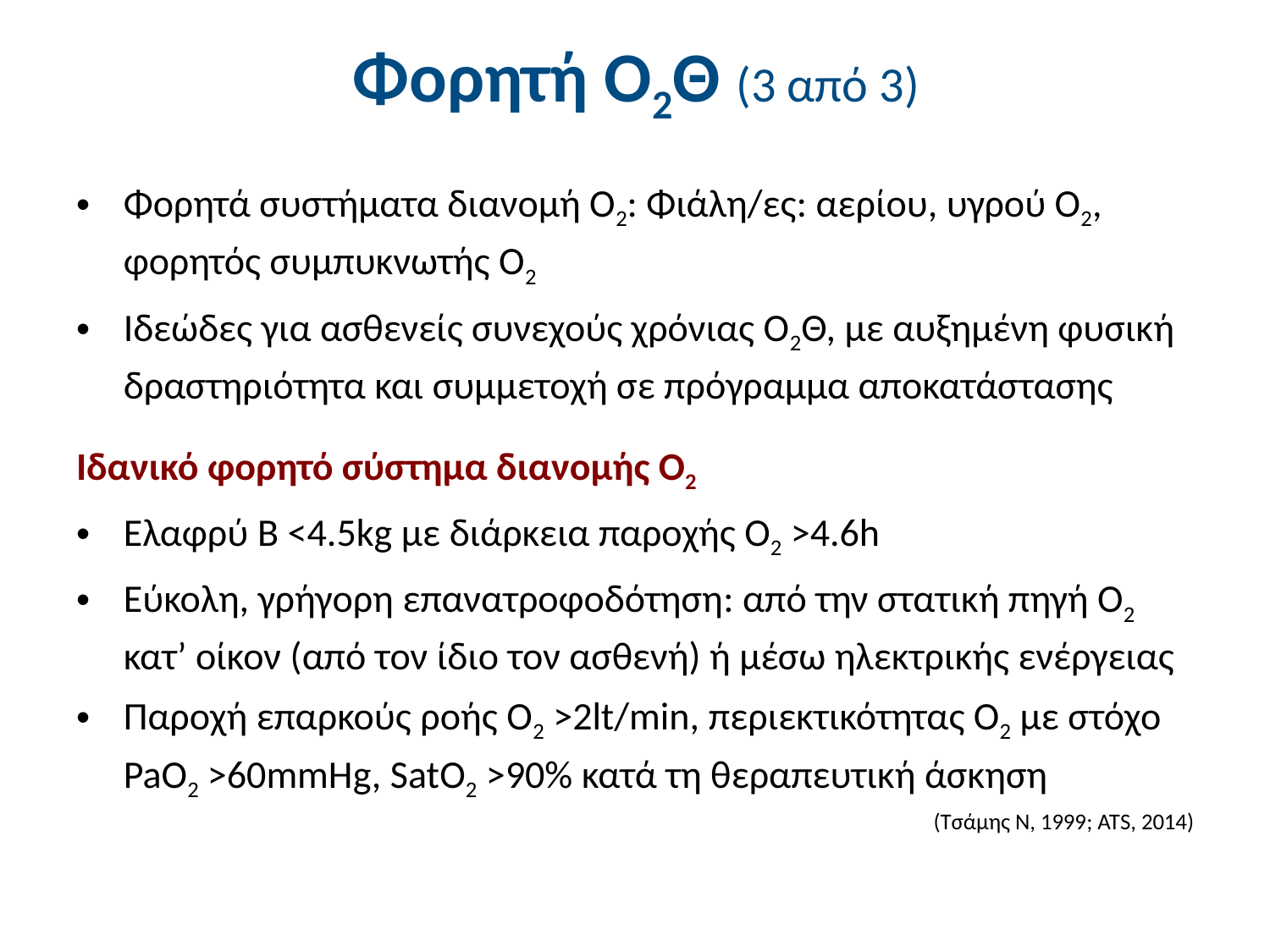

# Φορητή Ο2Θ (3 από 3)
Φορητά συστήματα διανομή Ο2: Φιάλη/ες: αερίου, υγρού Ο2, φορητός συμπυκνωτής Ο2
Ιδεώδες για ασθενείς συνεχούς χρόνιας Ο2Θ, με αυξημένη φυσική δραστηριότητα και συμμετοχή σε πρόγραμμα αποκατάστασης
Ιδανικό φορητό σύστημα διανομής Ο2
Ελαφρύ B <4.5kg με διάρκεια παροχής Ο2 >4.6h
Εύκολη, γρήγορη επανατροφοδότηση: από την στατική πηγή Ο2 κατ’ οίκον (από τον ίδιο τον ασθενή) ή μέσω ηλεκτρικής ενέργειας
Παροχή επαρκούς ροής Ο2 >2lt/min, περιεκτικότητας Ο2 με στόχο PaΟ2 >60mmHg, SatΟ2 >90% κατά τη θεραπευτική άσκηση
(Τσάμης Ν, 1999; ATS, 2014)